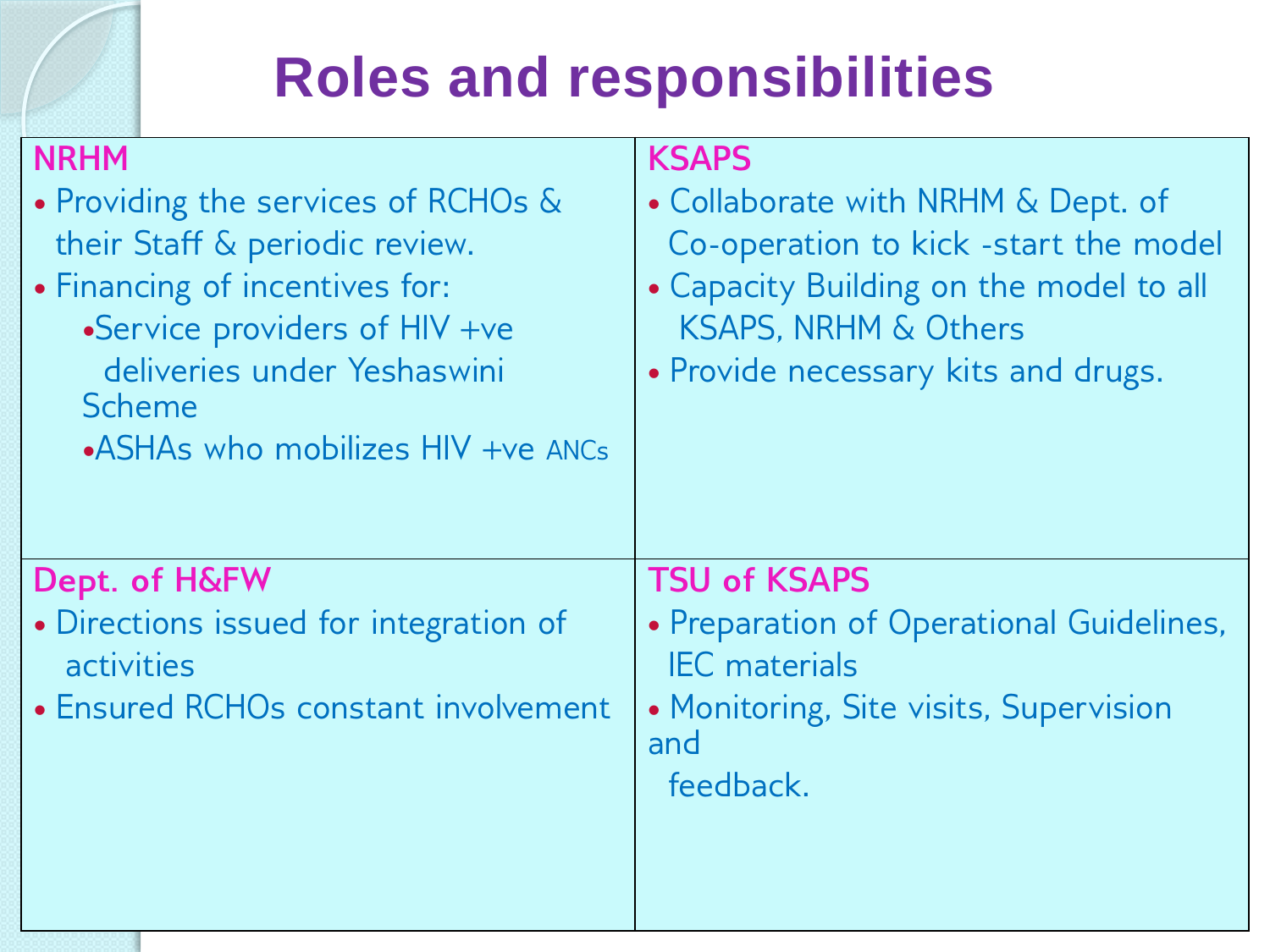

Roles and responsibilities
| NRHM Providing the services of RCHOs & their Staff & periodic review. Financing of incentives for: Service providers of HIV +ve deliveries under Yeshaswini Scheme ASHAs who mobilizes HIV +ve ANCs | KSAPS Collaborate with NRHM & Dept. of Co-operation to kick -start the model Capacity Building on the model to all KSAPS, NRHM & Others Provide necessary kits and drugs. |
| --- | --- |
| Dept. of H&FW Directions issued for integration of activities Ensured RCHOs constant involvement | TSU of KSAPS Preparation of Operational Guidelines, IEC materials Monitoring, Site visits, Supervision and feedback. |